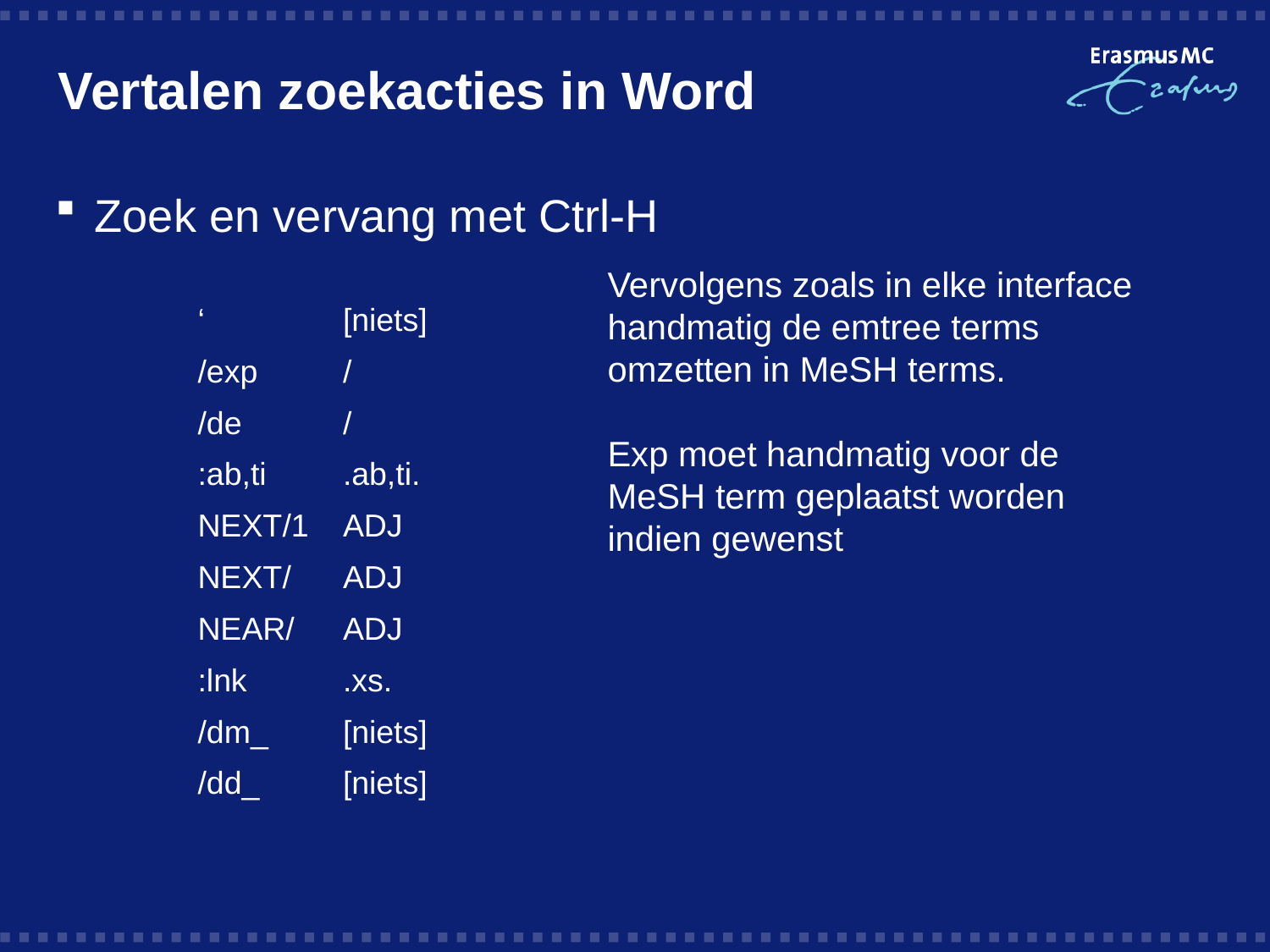

# Vertalen zoekacties in Word
Zoek en vervang met Ctrl-H

Vervolgens zoals in elke interface handmatig de emtree terms omzetten in MeSH terms.

Exp moet handmatig voor de MeSH term geplaatst worden indien gewenst
| ‘ | [niets] |
| --- | --- |
| /exp | / |
| /de | / |
| :ab,ti | .ab,ti. |
| NEXT/1 | ADJ |
| NEXT/ | ADJ |
| NEAR/ | ADJ |
| :lnk | .xs. |
| /dm\_ | [niets] |
| /dd\_ | [niets] |